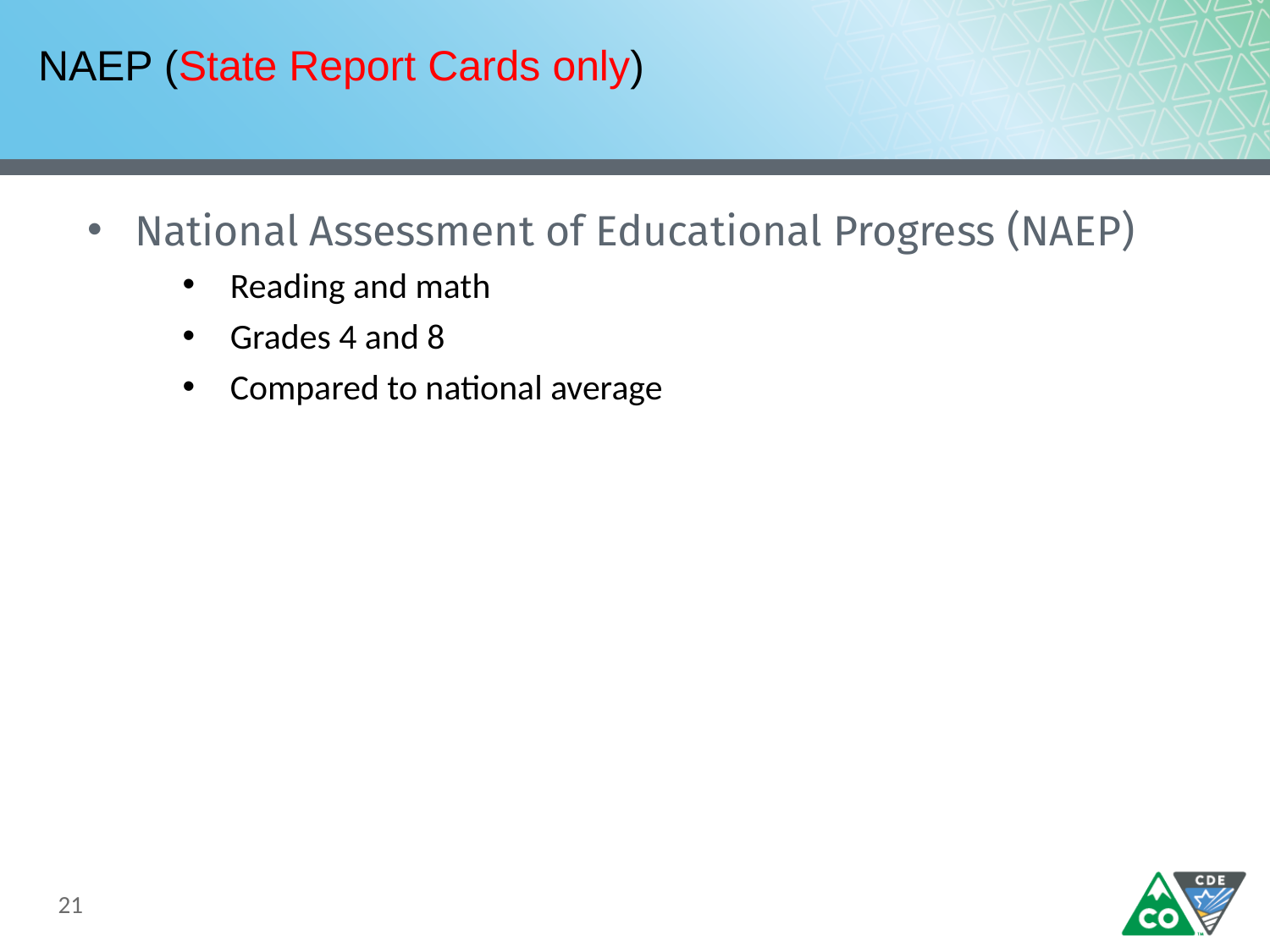

# NAEP (State Report Cards only)
National Assessment of Educational Progress (NAEP)
Reading and math
Grades 4 and 8
Compared to national average
21